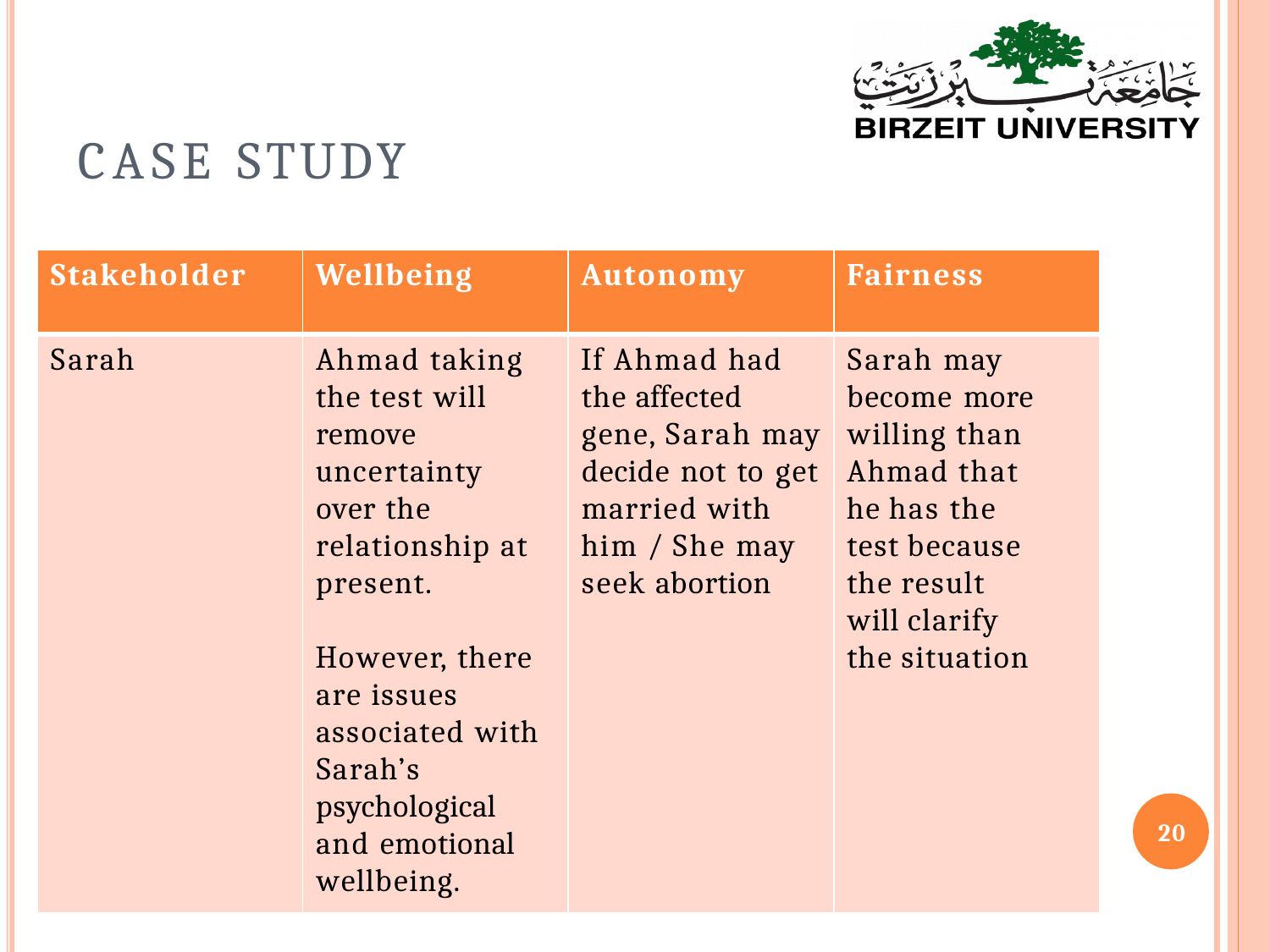

# Case Study
| Stakeholder | Wellbeing | Autonomy | Fairness |
| --- | --- | --- | --- |
| Sarah | Ahmad taking the test will remove uncertainty over the relationship at present. However, there are issues associated with Sarah’s psychological and emotional wellbeing. | If Ahmad had the affected gene, Sarah may decide not to get married with him / She may seek abortion | Sarah may become more willing than Ahmad that he has the test because the result will clarify the situation |
20